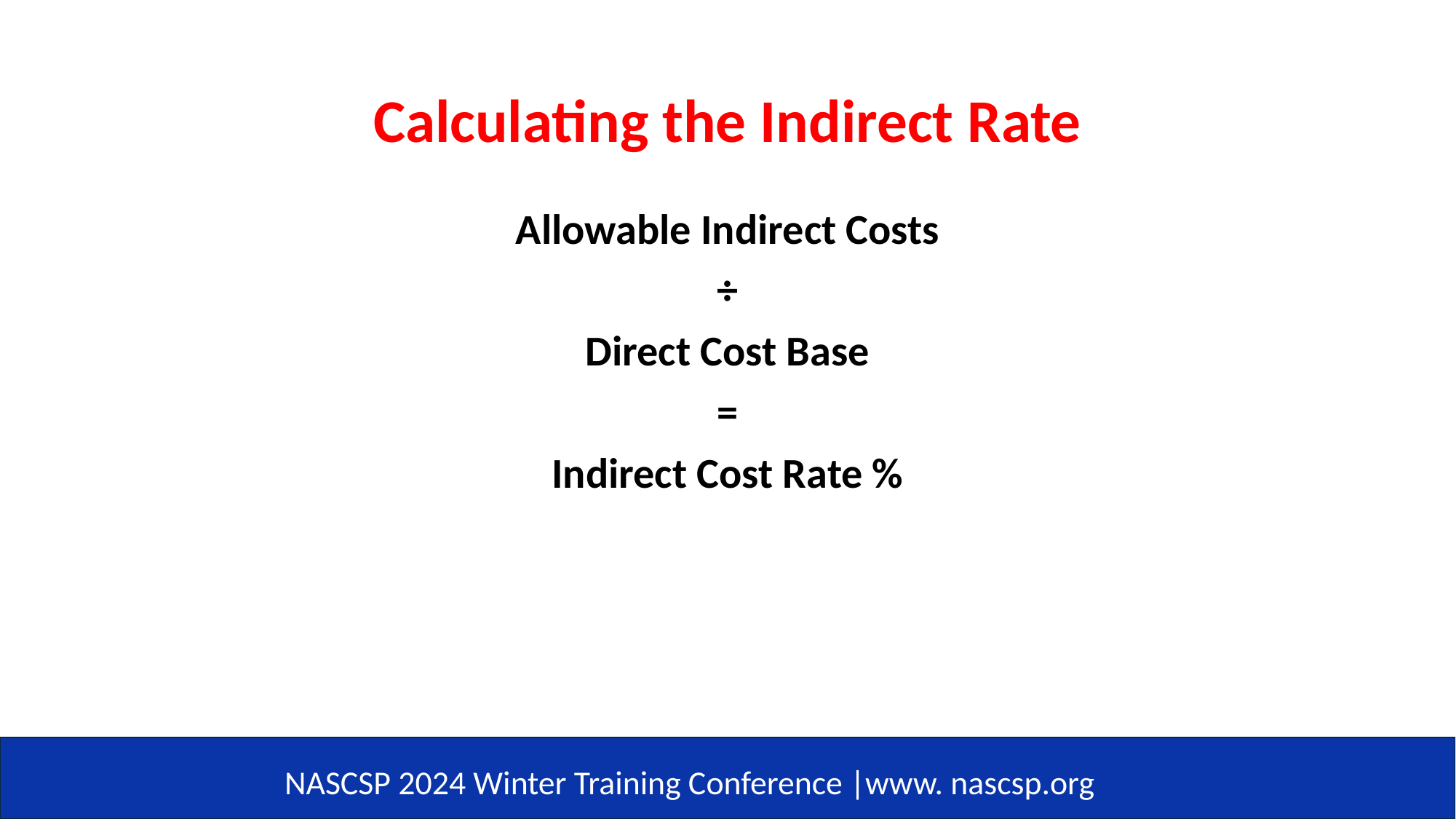

# Calculating the Indirect Rate
Allowable Indirect Costs
÷
Direct Cost Base
=
Indirect Cost Rate %